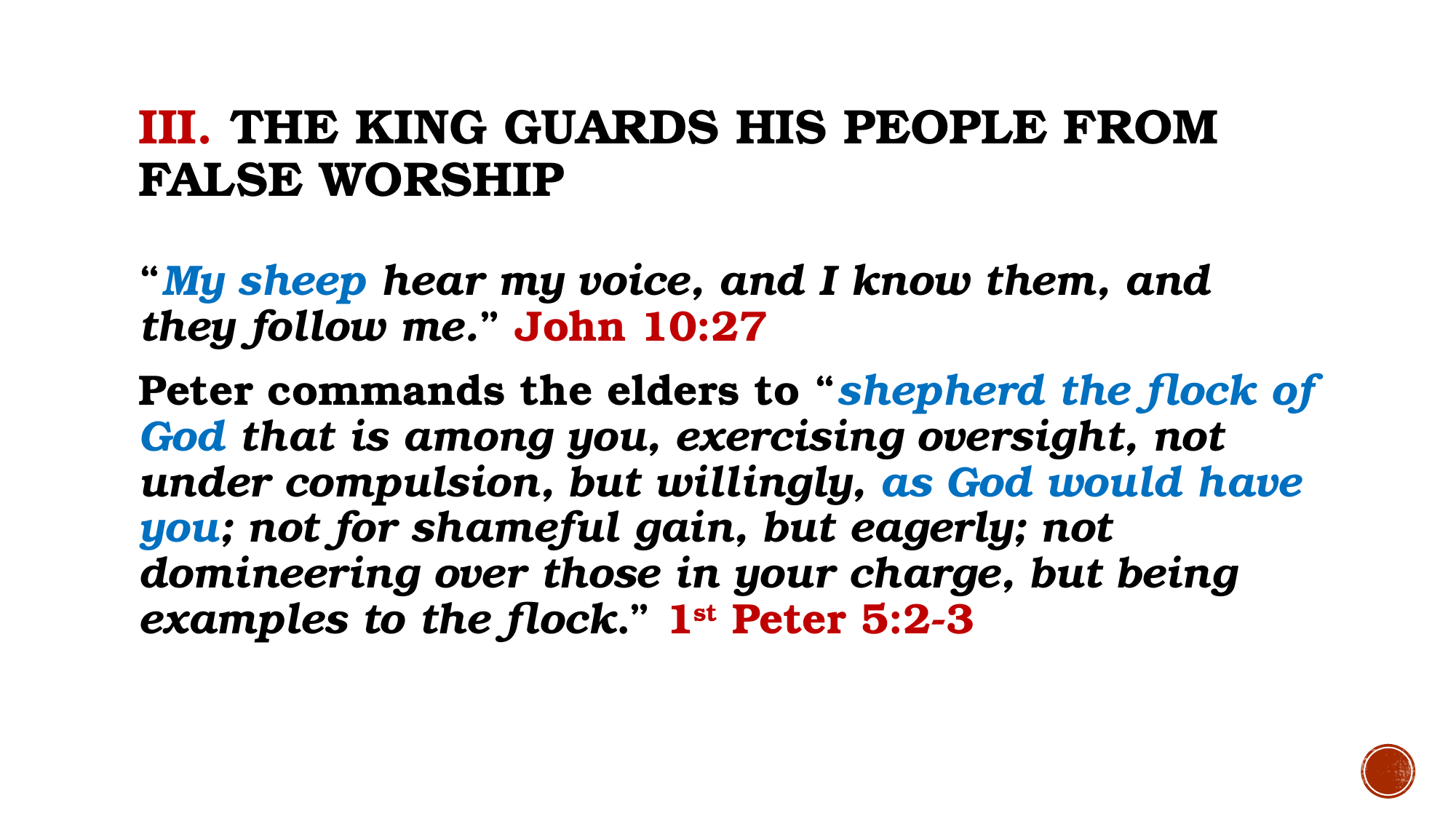

# III. The King guards His people from false worship
“My sheep hear my voice, and I know them, and they follow me.” John 10:27
Peter commands the elders to “shepherd the flock of God that is among you, exercising oversight, not under compulsion, but willingly, as God would have you; not for shameful gain, but eagerly; not domineering over those in your charge, but being examples to the flock.” 1st Peter 5:2-3